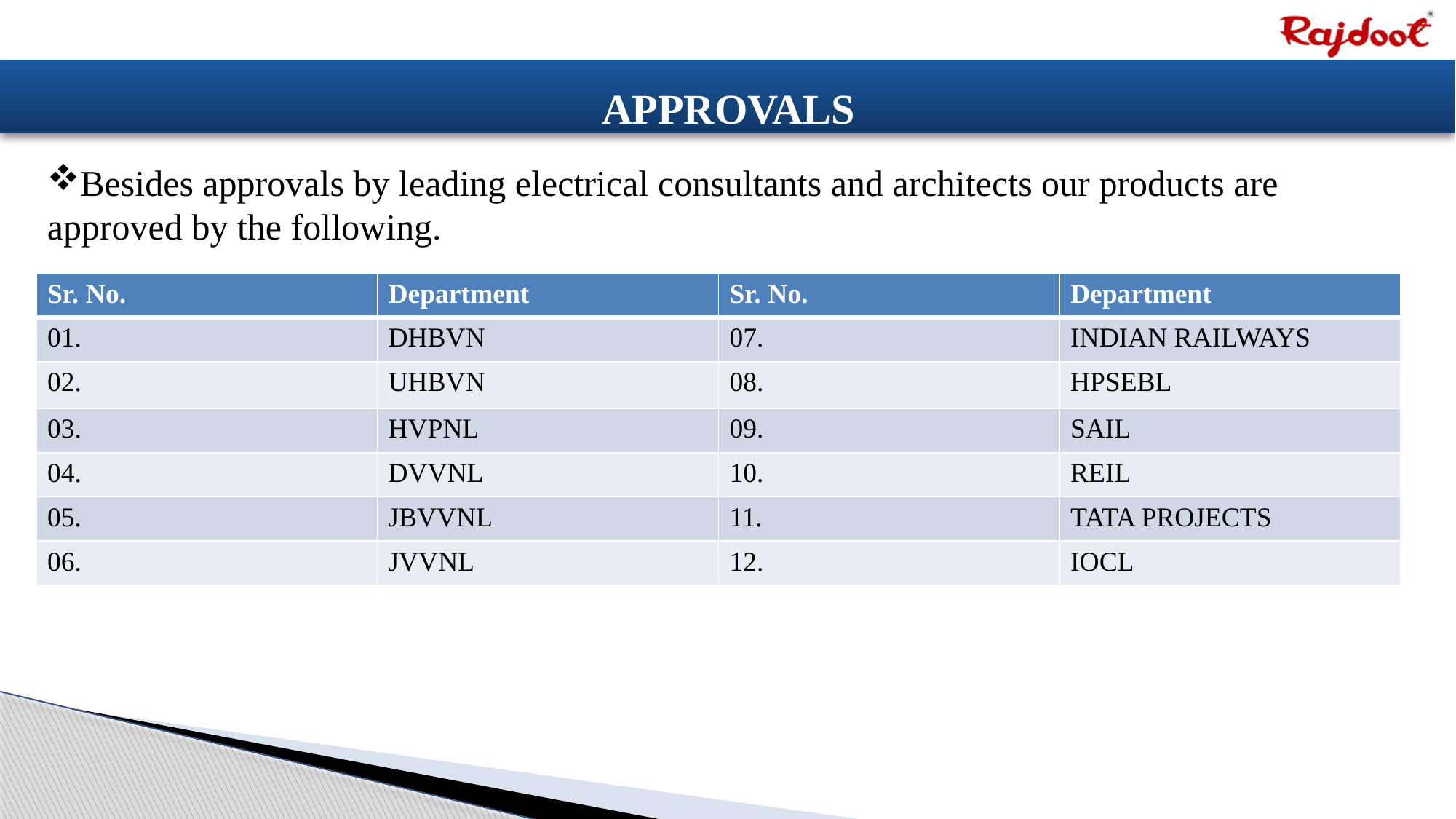

APPROVALS
Besides approvals by leading electrical consultants and architects our products are approved by the following.
| Sr. No. | Department | Sr. No. | Department |
| --- | --- | --- | --- |
| 01. | DHBVN | 07. | INDIAN RAILWAYS |
| 02. | UHBVN | 08. | HPSEBL |
| 03. | HVPNL | 09. | SAIL |
| 04. | DVVNL | 10. | REIL |
| 05. | JBVVNL | 11. | TATA PROJECTS |
| 06. | JVVNL | 12. | IOCL |